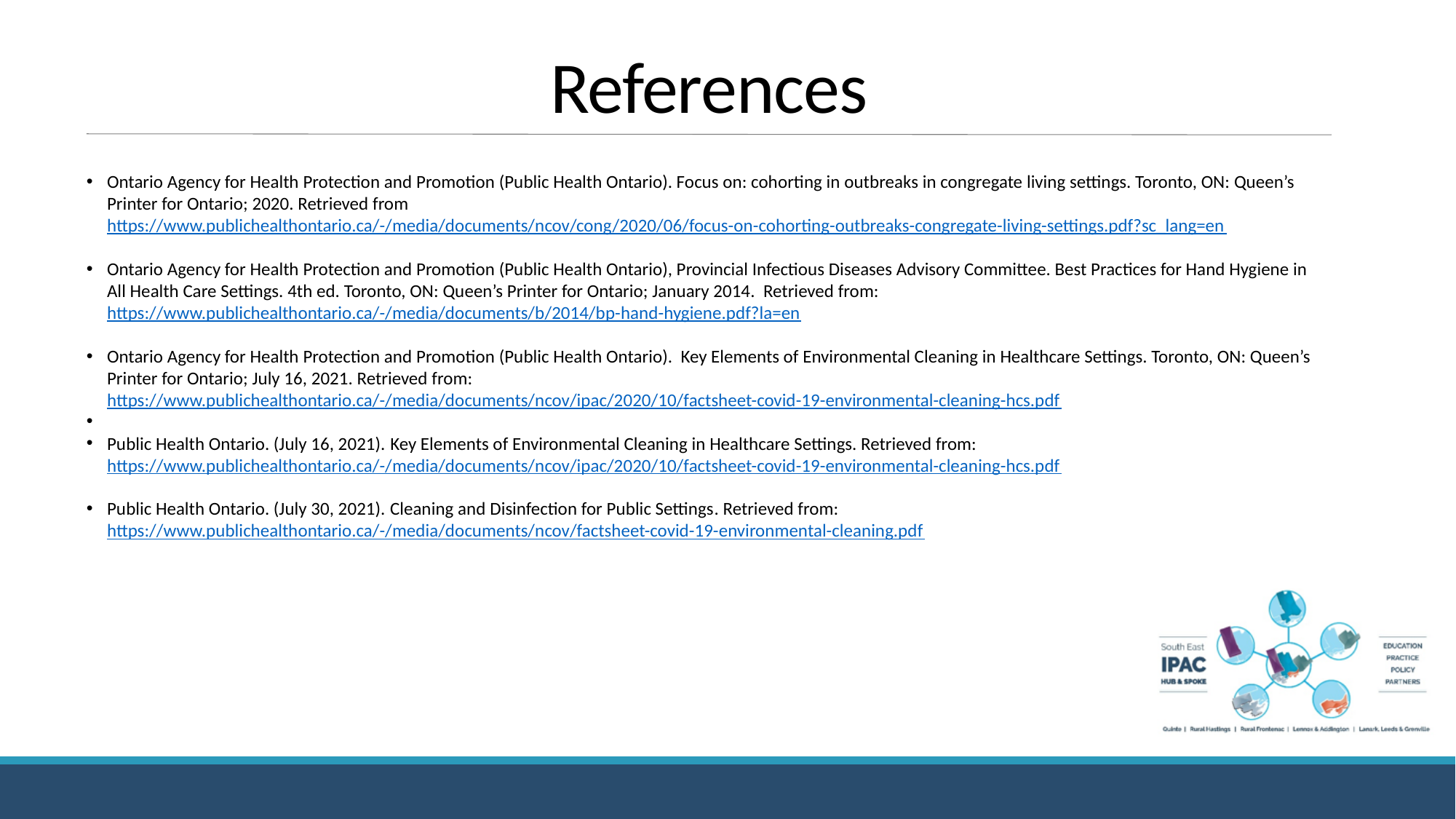

# References
Ontario Agency for Health Protection and Promotion (Public Health Ontario). Focus on: cohorting in outbreaks in congregate living settings. Toronto, ON: Queen’s Printer for Ontario; 2020. Retrieved from https://www.publichealthontario.ca/-/media/documents/ncov/cong/2020/06/focus-on-cohorting-outbreaks-congregate-living-settings.pdf?sc_lang=en

Ontario Agency for Health Protection and Promotion (Public Health Ontario), Provincial Infectious Diseases Advisory Committee. Best Practices for Hand Hygiene in All Health Care Settings. 4th ed. Toronto, ON: Queen’s Printer for Ontario; January 2014.  Retrieved from: https://www.publichealthontario.ca/-/media/documents/b/2014/bp-hand-hygiene.pdf?la=en

Ontario Agency for Health Protection and Promotion (Public Health Ontario).  Key Elements of Environmental Cleaning in Healthcare Settings. Toronto, ON: Queen’s Printer for Ontario; July 16, 2021. Retrieved from: https://www.publichealthontario.ca/-/media/documents/ncov/ipac/2020/10/factsheet-covid-19-environmental-cleaning-hcs.pdf

Public Health Ontario. (July 16, 2021). Key Elements of Environmental Cleaning in Healthcare Settings. Retrieved from:  https://www.publichealthontario.ca/-/media/documents/ncov/ipac/2020/10/factsheet-covid-19-environmental-cleaning-hcs.pdf

Public Health Ontario. (July 30, 2021). Cleaning and Disinfection for Public Settings. Retrieved from: https://www.publichealthontario.ca/-/media/documents/ncov/factsheet-covid-19-environmental-cleaning.pdf